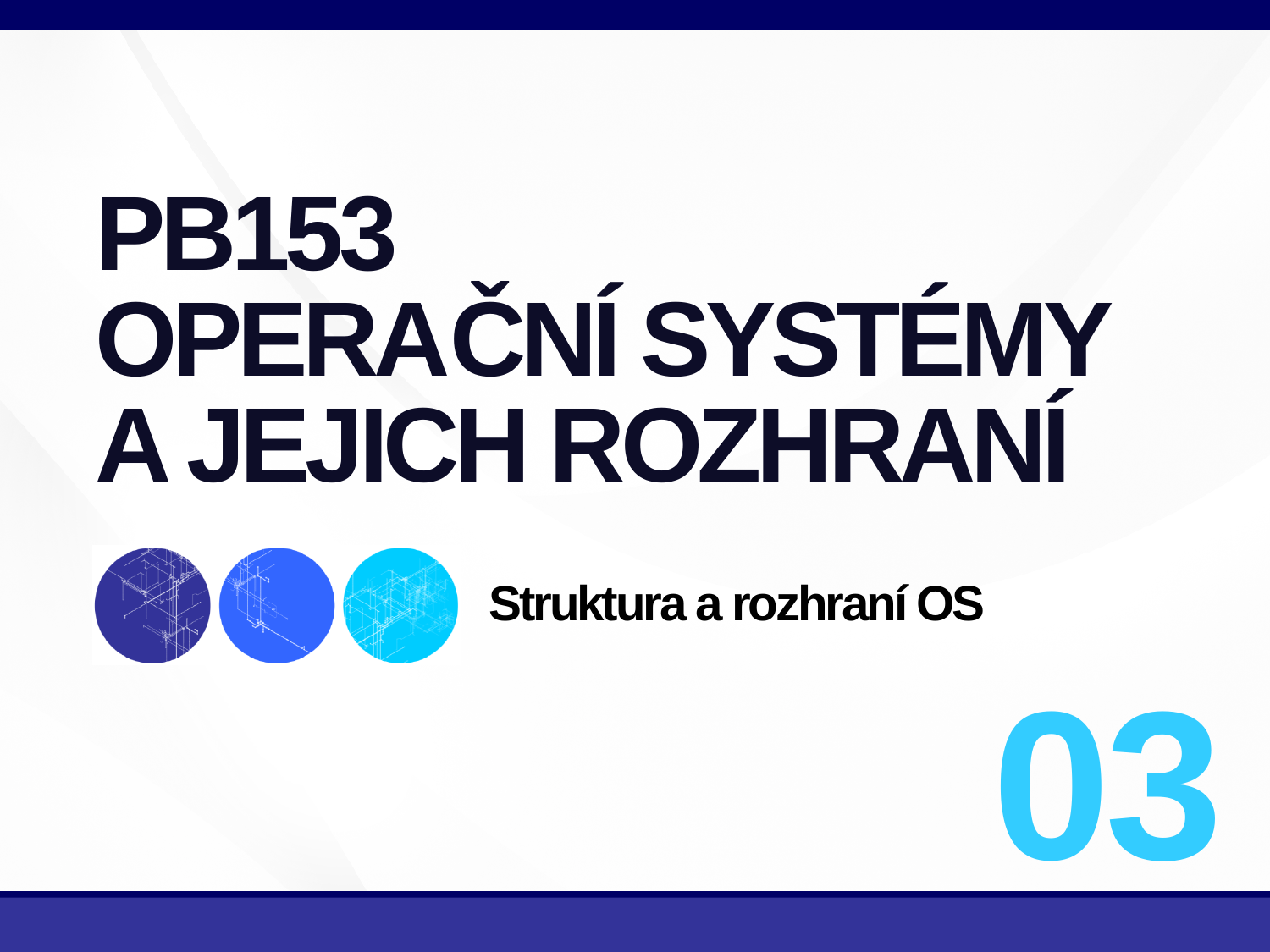

# PB153 OPERAČNÍ SYSTÉMY A JEJICH ROZHRANÍ
Struktura a rozhraní OS
03